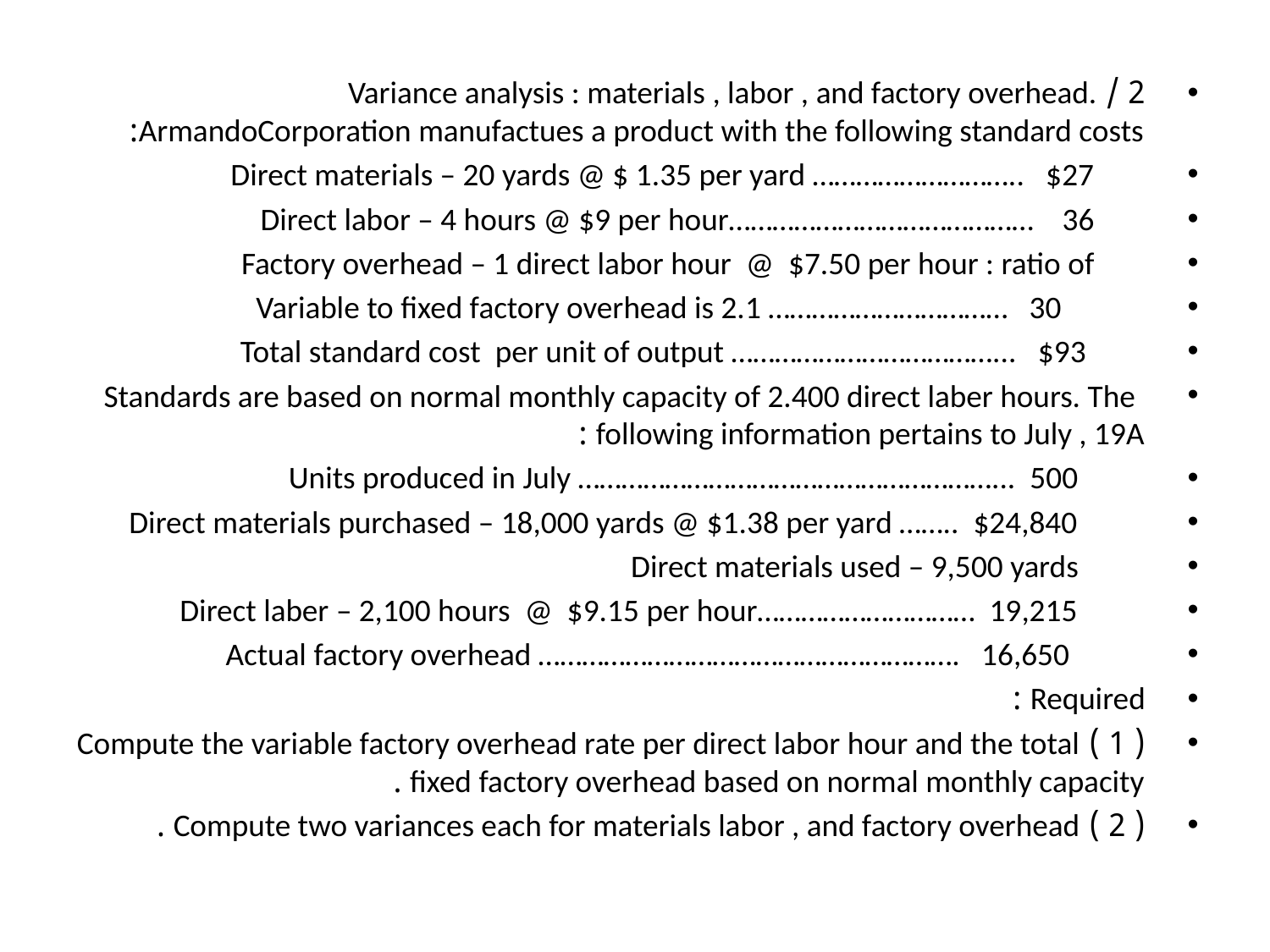

2 / Variance analysis : materials , labor , and factory overhead. ArmandoCorporation manufactues a product with the following standard costs:
      Direct materials – 20 yards @ $ 1.35 per yard ………………………..   $27
      Direct labor – 4 hours @ $9 per hour……………………………………    36
      Factory overhead – 1 direct labor hour  @  $7.50 per hour : ratio of
          Variable to fixed factory overhead is 2.1 ……………………………   30
       Total standard cost  per unit of output ………………………………...   $93
 Standards are based on normal monthly capacity of 2.400 direct laber hours. The following information pertains to July , 19A :
        Units produced in July …………………………………………………...  500
        Direct materials purchased – 18,000 yards @ $1.38 per yard ……..  $24,840
        Direct materials used – 9,500 yards
        Direct laber – 2,100 hours  @  $9.15 per hour…………………………  19,215
         Actual factory overhead ………………………………………………….   16,650
Required :
( 1 ) Compute the variable factory overhead rate per direct labor hour and the total fixed factory overhead based on normal monthly capacity .
( 2 ) Compute two variances each for materials labor , and factory overhead .